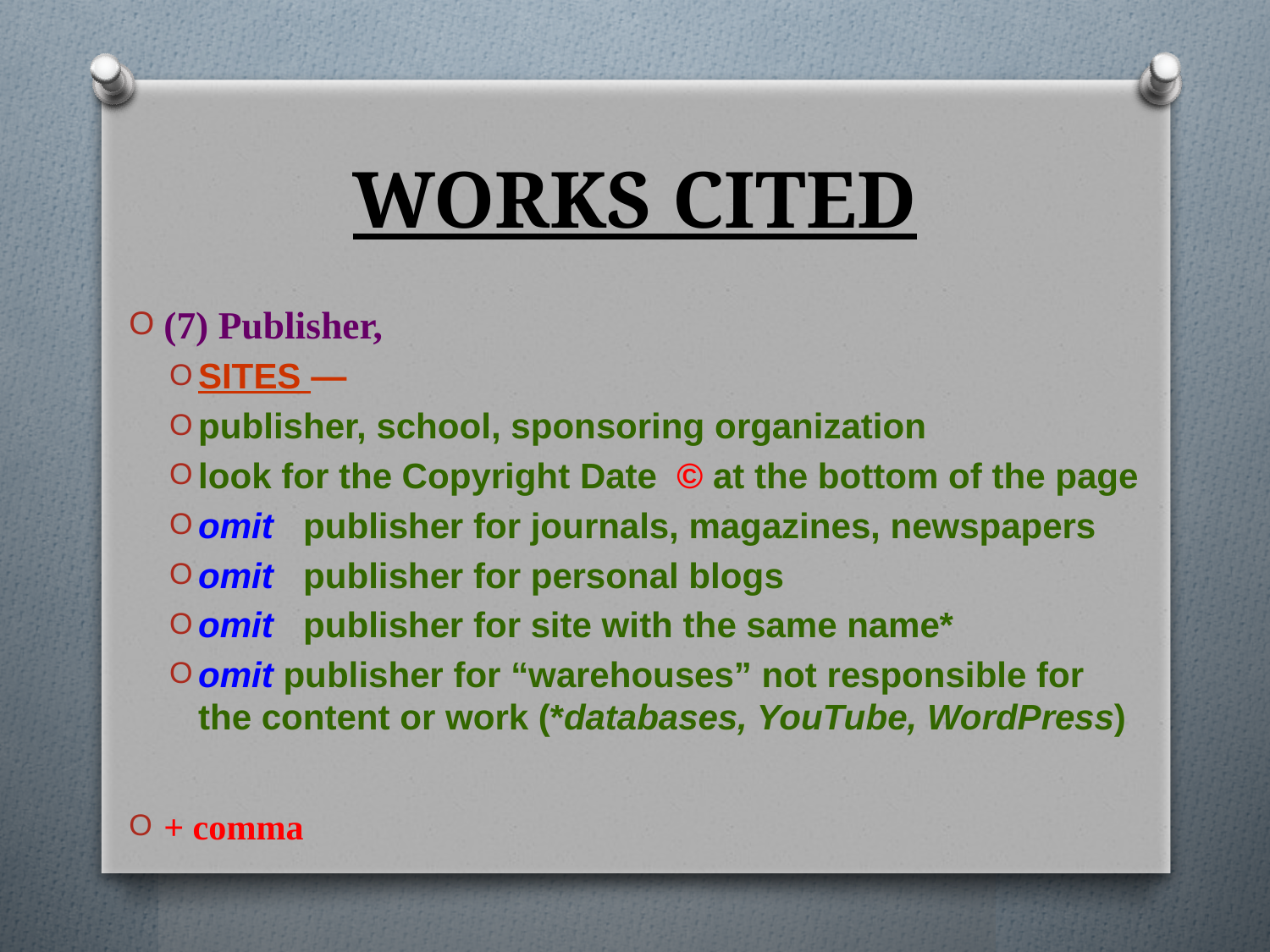

# WORKS CITED
(7) Publisher,
SITES —
publisher, school, sponsoring organization
look for the Copyright Date  © at the bottom of the page
omit   publisher for journals, magazines, newspapers
omit   publisher for personal blogs
omit   publisher for site with the same name*
omit publisher for “warehouses” not responsible for the content or work (*databases, YouTube, WordPress)

+ comma